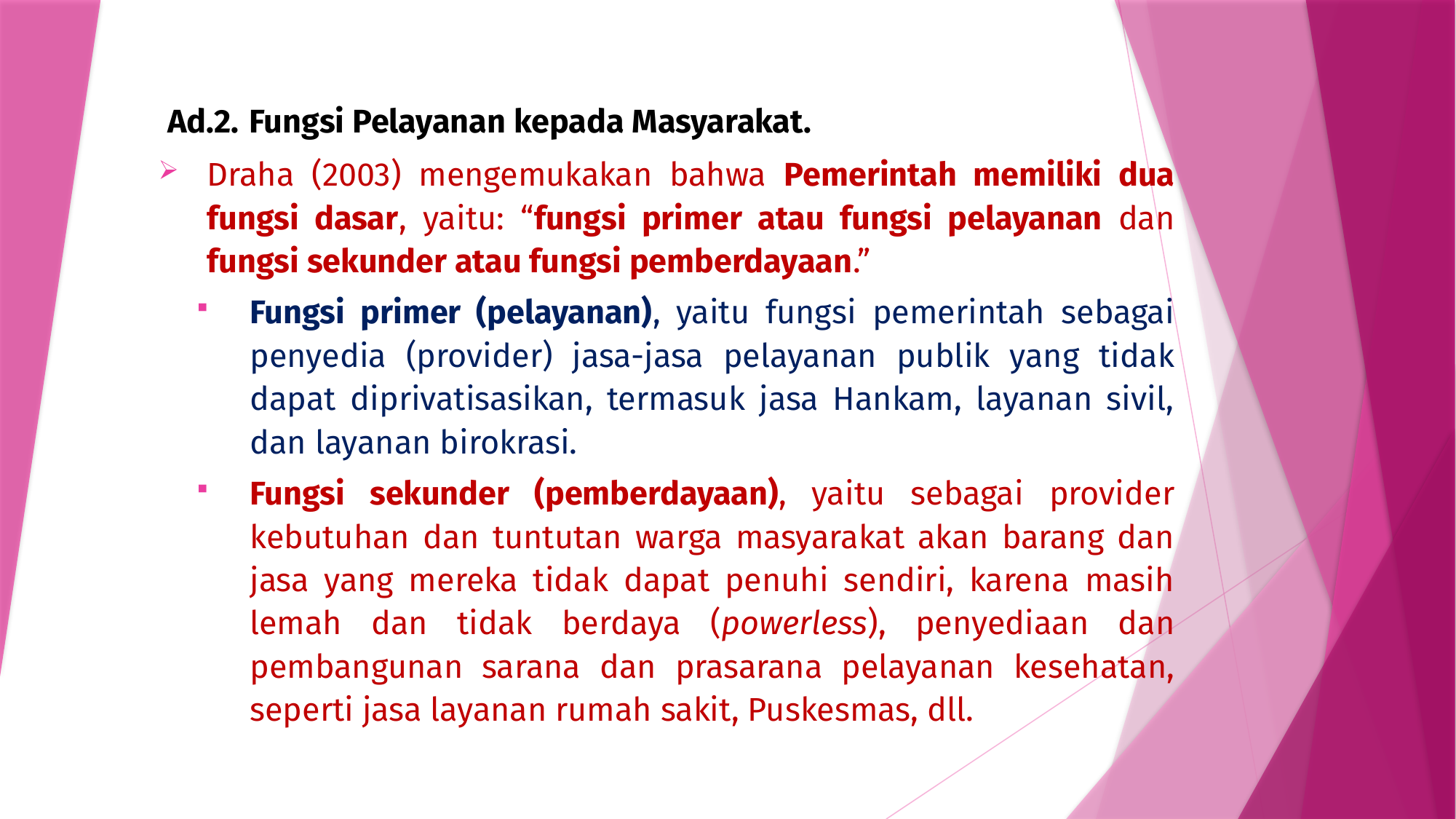

Ad.2. Fungsi Pelayanan kepada Masyarakat.
Draha (2003) mengemukakan bahwa Pemerintah memiliki dua fungsi dasar, yaitu: “fungsi primer atau fungsi pelayanan dan fungsi sekunder atau fungsi pemberdayaan.”
Fungsi primer (pelayanan), yaitu fungsi pemerintah sebagai penyedia (provider) jasa-jasa pelayanan publik yang tidak dapat diprivatisasikan, termasuk jasa Hankam, layanan sivil, dan layanan birokrasi.
Fungsi sekunder (pemberdayaan), yaitu sebagai provider kebutuhan dan tuntutan warga masyarakat akan barang dan jasa yang mereka tidak dapat penuhi sendiri, karena masih lemah dan tidak berdaya (powerless), penyediaan dan pembangunan sarana dan prasarana pelayanan kesehatan, seperti jasa layanan rumah sakit, Puskesmas, dll.